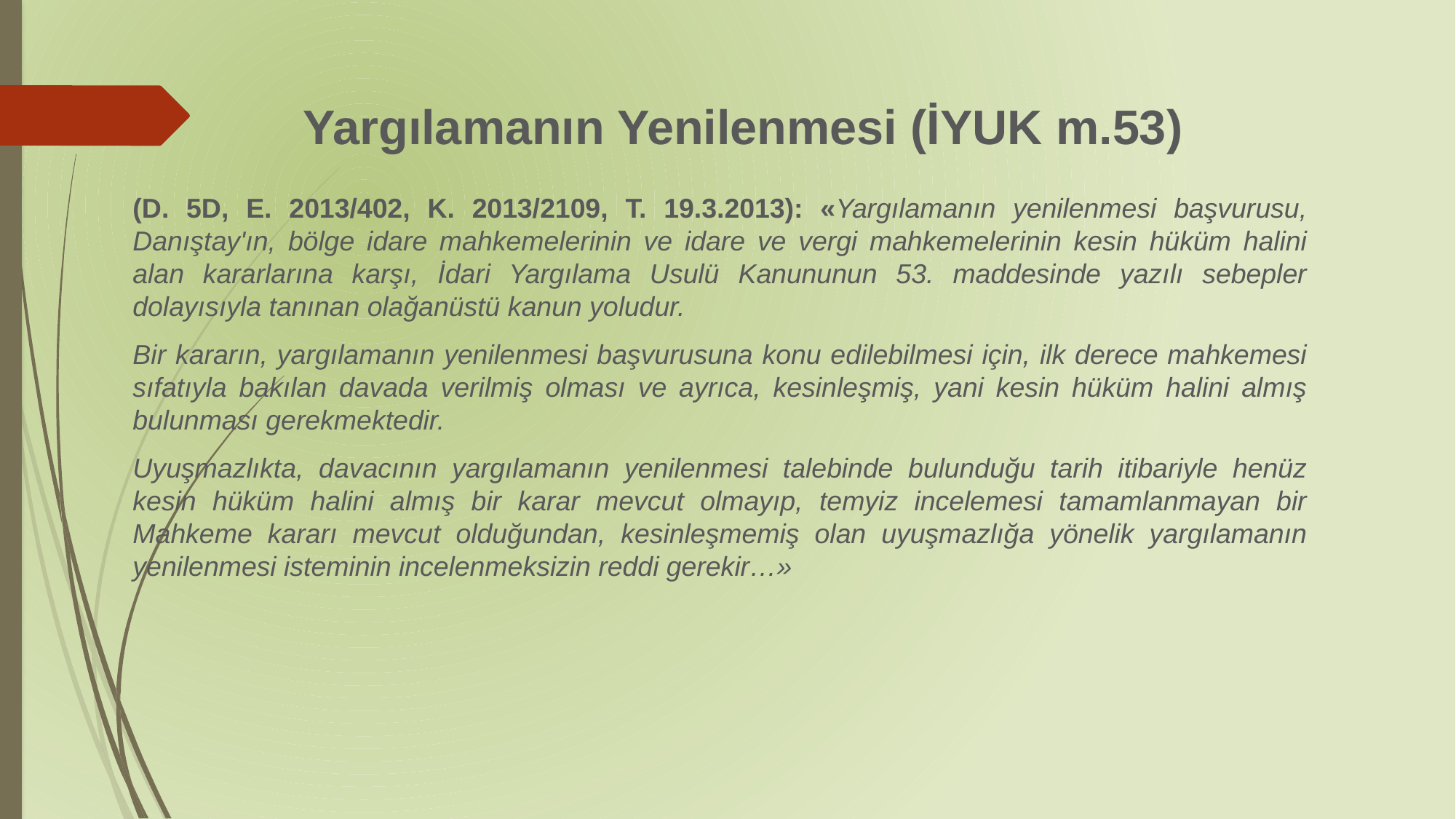

# Yargılamanın Yenilenmesi (İYUK m.53)
(D. 5D, E. 2013/402, K. 2013/2109, T. 19.3.2013): «Yargılamanın yenilenmesi başvurusu, Danıştay'ın, bölge idare mahkemelerinin ve idare ve vergi mahkemelerinin kesin hüküm halini alan kararlarına karşı, İdari Yargılama Usulü Kanununun 53. maddesinde yazılı sebepler dolayısıyla tanınan olağanüstü kanun yoludur.
Bir kararın, yargılamanın yenilenmesi başvurusuna konu edilebilmesi için, ilk derece mahkemesi sıfatıyla bakılan davada verilmiş olması ve ayrıca, kesinleşmiş, yani kesin hüküm halini almış bulunması gerekmektedir.
Uyuşmazlıkta, davacının yargılamanın yenilenmesi talebinde bulunduğu tarih itibariyle henüz kesin hüküm halini almış bir karar mevcut olmayıp, temyiz incelemesi tamamlanmayan bir Mahkeme kararı mevcut olduğundan, kesinleşmemiş olan uyuşmazlığa yönelik yargılamanın yenilenmesi isteminin incelenmeksizin reddi gerekir…»